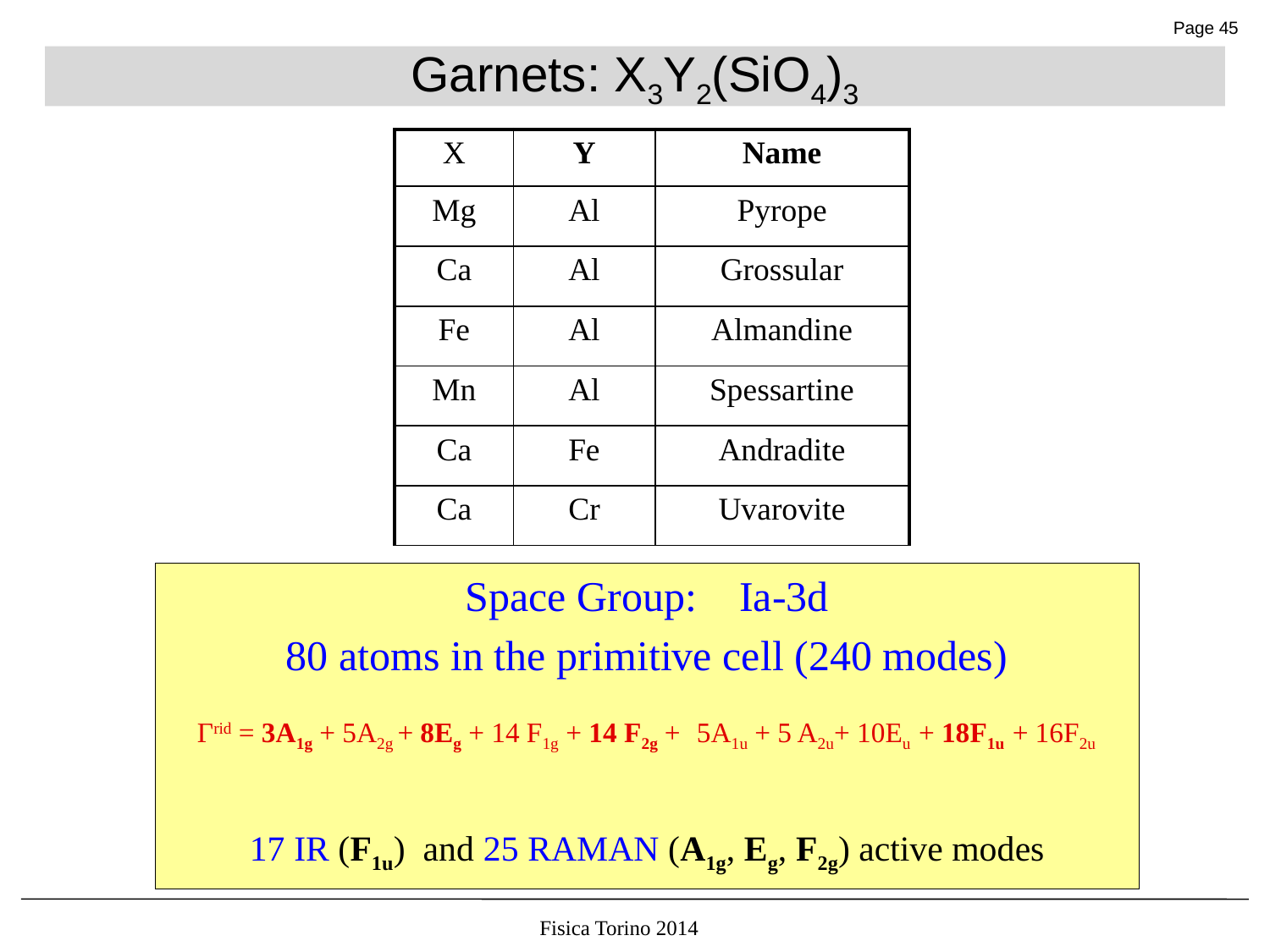

# Garnets: X3Y2(SiO4)3
| X | Y | Name |
| --- | --- | --- |
| Mg | Al | Pyrope |
| Ca | Al | Grossular |
| Fe | Al | Almandine |
| Mn | Al | Spessartine |
| Ca | Fe | Andradite |
| Ca | Cr | Uvarovite |
Space Group:    Ia-3d
80 atoms in the primitive cell (240 modes)

 Γrid = 3A1g + 5A2g + 8Eg + 14 F1g + 14 F2g +    5A1u + 5 A2u+ 10Eu  + 18F1u  + 16F2u

17 IR (F1u)  and 25 RAMAN (A1g, Eg, F2g) active modes